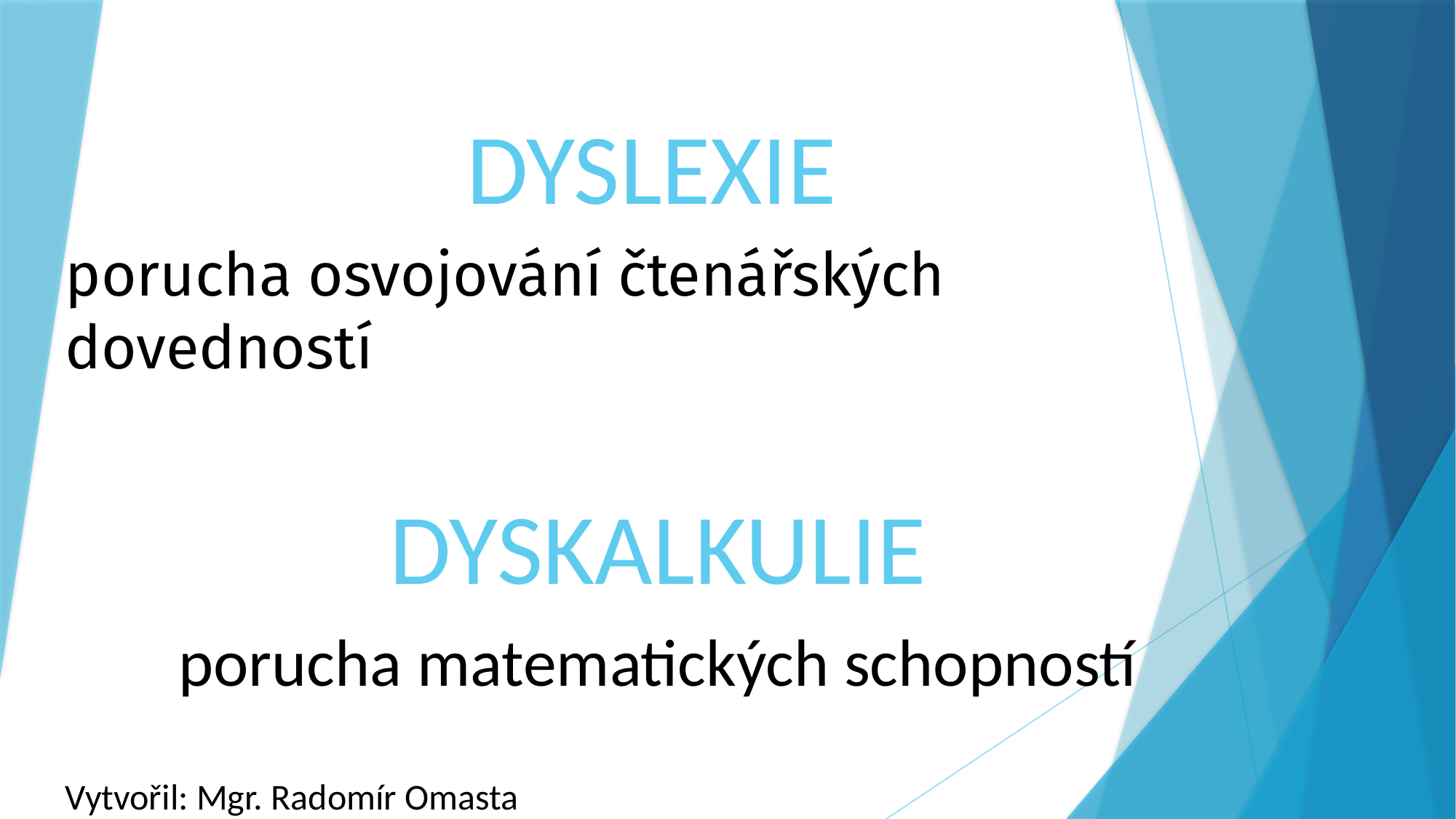

# DYSLEXIE
porucha osvojování čtenářských dovedností

DYSKALKULIE
porucha matematických schopností

Vytvořil: Mgr. Radomír Omasta